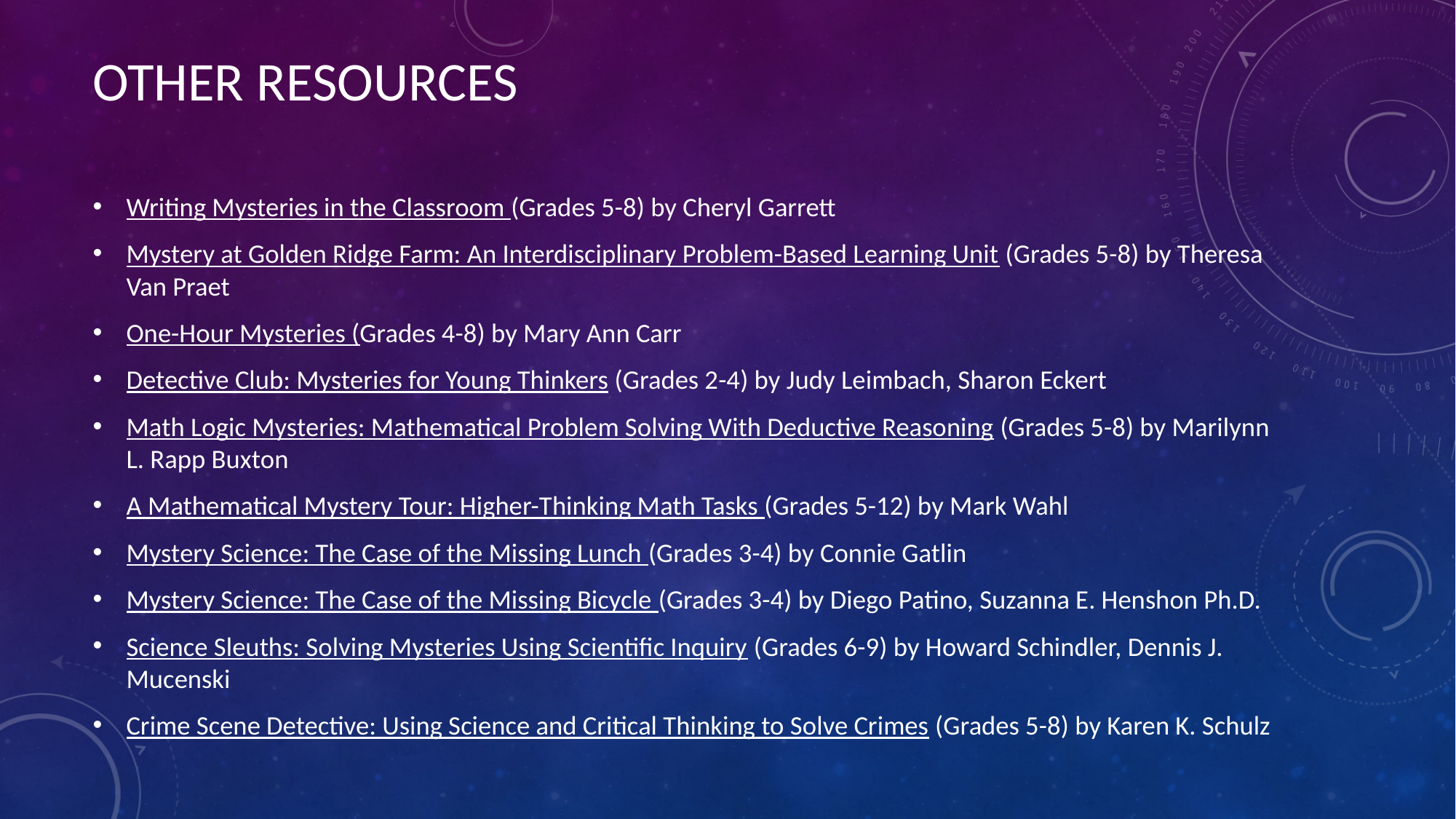

# Other Resources
Writing Mysteries in the Classroom (Grades 5-8) by Cheryl Garrett
Mystery at Golden Ridge Farm: An Interdisciplinary Problem-Based Learning Unit (Grades 5-8) by Theresa Van Praet
One-Hour Mysteries (Grades 4-8) by Mary Ann Carr
Detective Club: Mysteries for Young Thinkers (Grades 2-4) by Judy Leimbach, Sharon Eckert
Math Logic Mysteries: Mathematical Problem Solving With Deductive Reasoning (Grades 5-8) by Marilynn L. Rapp Buxton
A Mathematical Mystery Tour: Higher-Thinking Math Tasks (Grades 5-12) by Mark Wahl
Mystery Science: The Case of the Missing Lunch (Grades 3-4) by Connie Gatlin
Mystery Science: The Case of the Missing Bicycle (Grades 3-4) by Diego Patino, Suzanna E. Henshon Ph.D.
Science Sleuths: Solving Mysteries Using Scientific Inquiry (Grades 6-9) by Howard Schindler, Dennis J. Mucenski
Crime Scene Detective: Using Science and Critical Thinking to Solve Crimes (Grades 5-8) by Karen K. Schulz